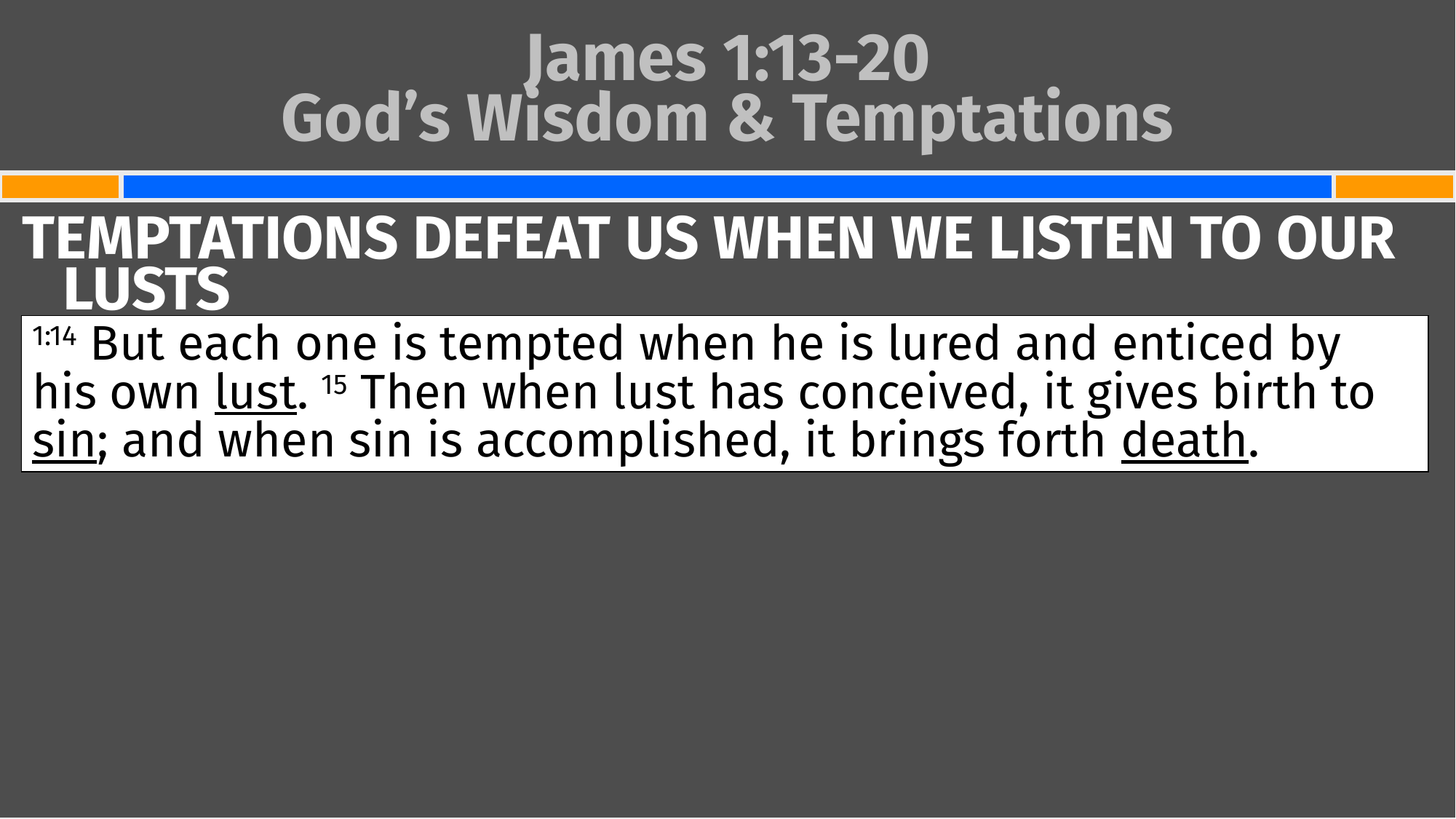

# James 1:13-20 God’s Wisdom & Temptations

TEMPTATIONS DEFEAT US WHEN WE LISTEN TO OUR LUSTS
1:14 But each one is tempted when he is lured and enticed by his own lust. 15 Then when lust has conceived, it gives birth to sin; and when sin is accomplished, it brings forth death.